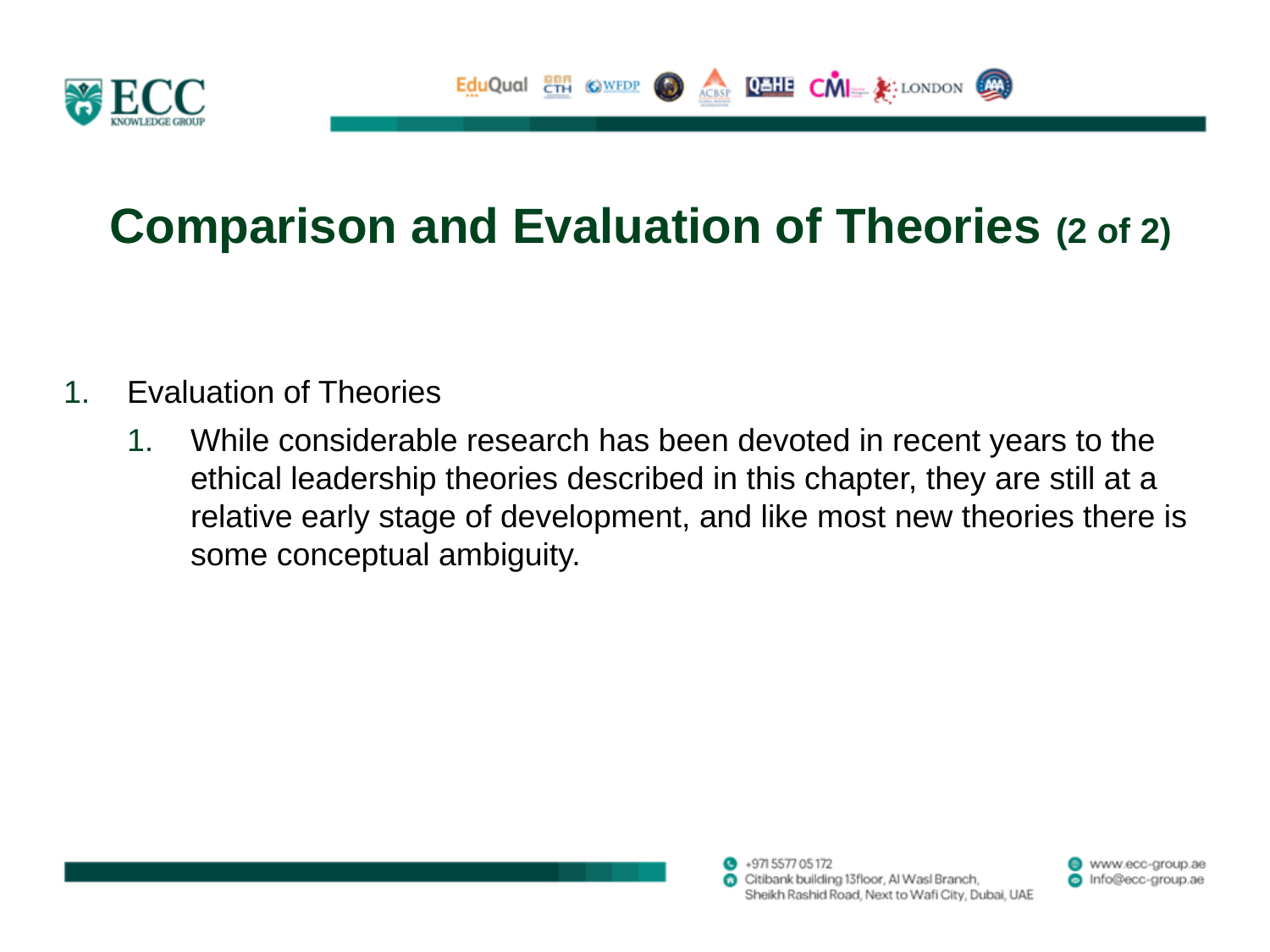

# Comparison and Evaluation of Theories (2 of 2)
Evaluation of Theories
While considerable research has been devoted in recent years to the ethical leadership theories described in this chapter, they are still at a relative early stage of development, and like most new theories there is some conceptual ambiguity.